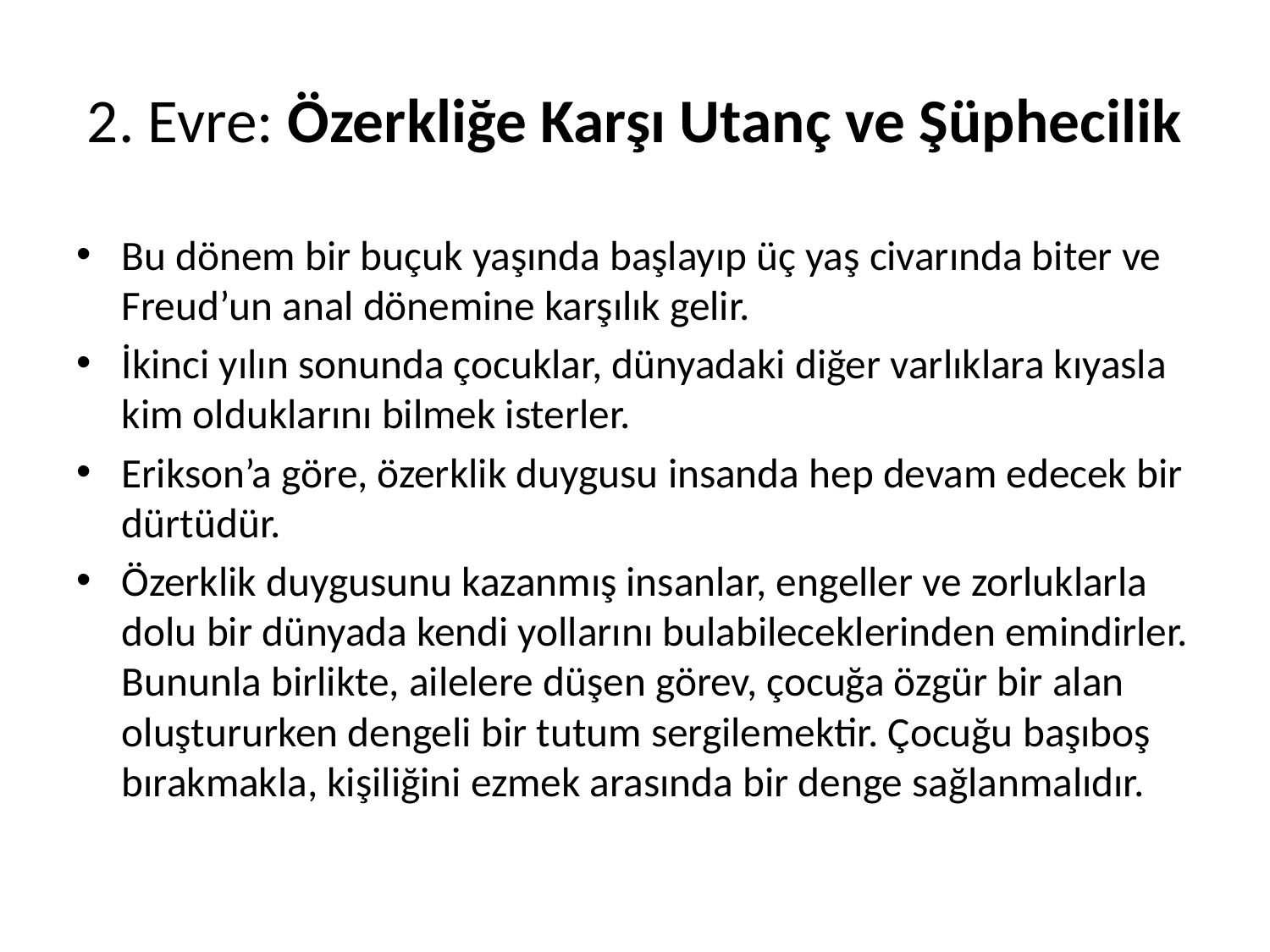

# 2. Evre: Özerkliğe Karşı Utanç ve Şüphecilik
Bu dönem bir buçuk yaşında başlayıp üç yaş civarında biter ve Freud’un anal dönemine karşılık gelir.
İkinci yılın sonunda çocuklar, dünyadaki diğer varlıklara kıyasla kim olduklarını bilmek isterler.
Erikson’a göre, özerklik duygusu insanda hep devam edecek bir dürtüdür.
Özerklik duygusunu kazanmış insanlar, engeller ve zorluklarla dolu bir dünyada kendi yollarını bulabileceklerinden emindirler. Bununla birlikte, ailelere düşen görev, çocuğa özgür bir alan oluştururken dengeli bir tutum sergilemektir. Çocuğu başıboş bırakmakla, kişiliğini ezmek arasında bir denge sağlanmalıdır.